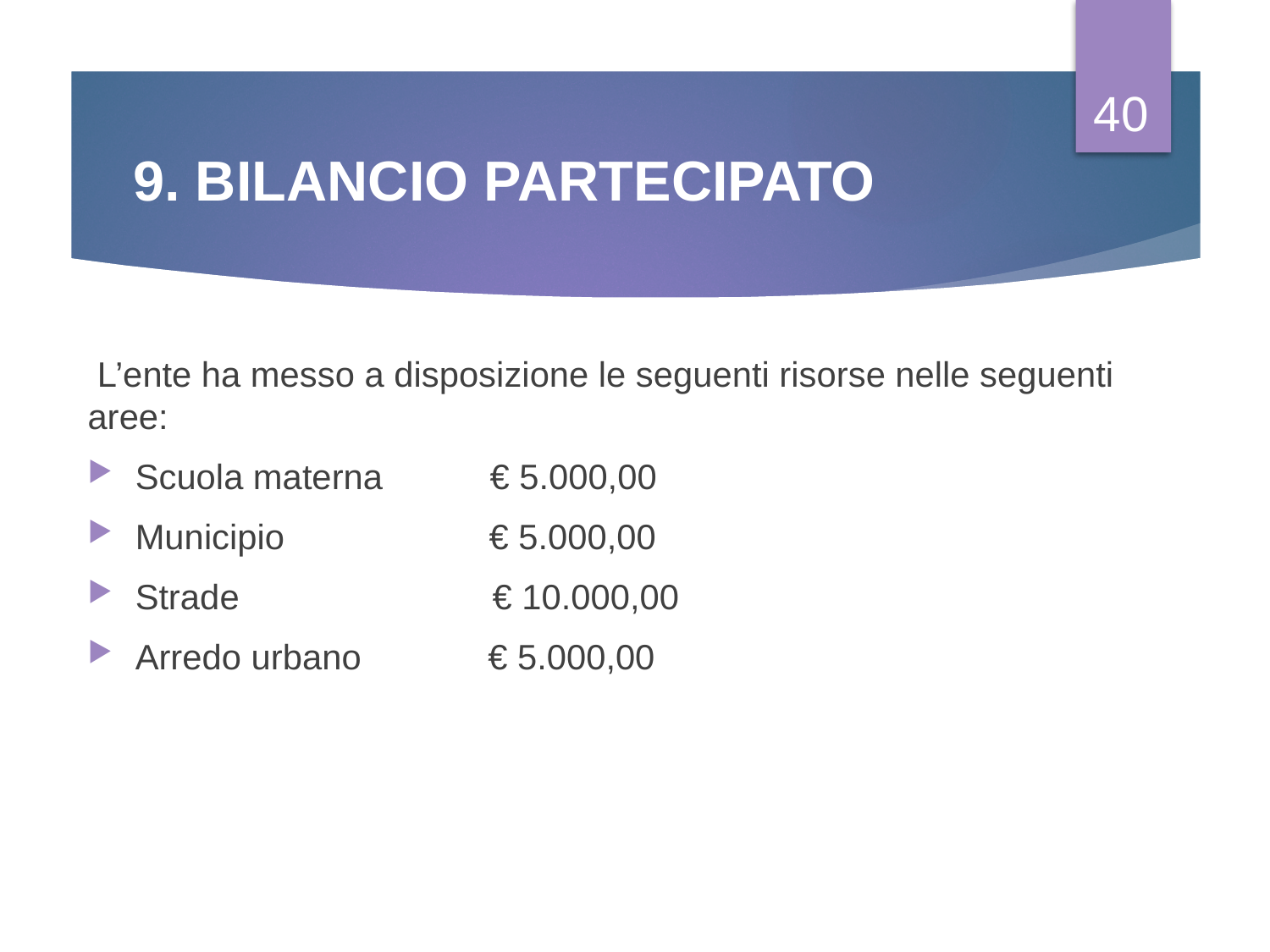

40
# 9. BILANCIO PARTECIPATO
 L’ente ha messo a disposizione le seguenti risorse nelle seguenti      aree:
Scuola materna           € 5.000,00
Municipio                     € 5.000,00
Strade                          € 10.000,00
Arredo urbano             € 5.000,00